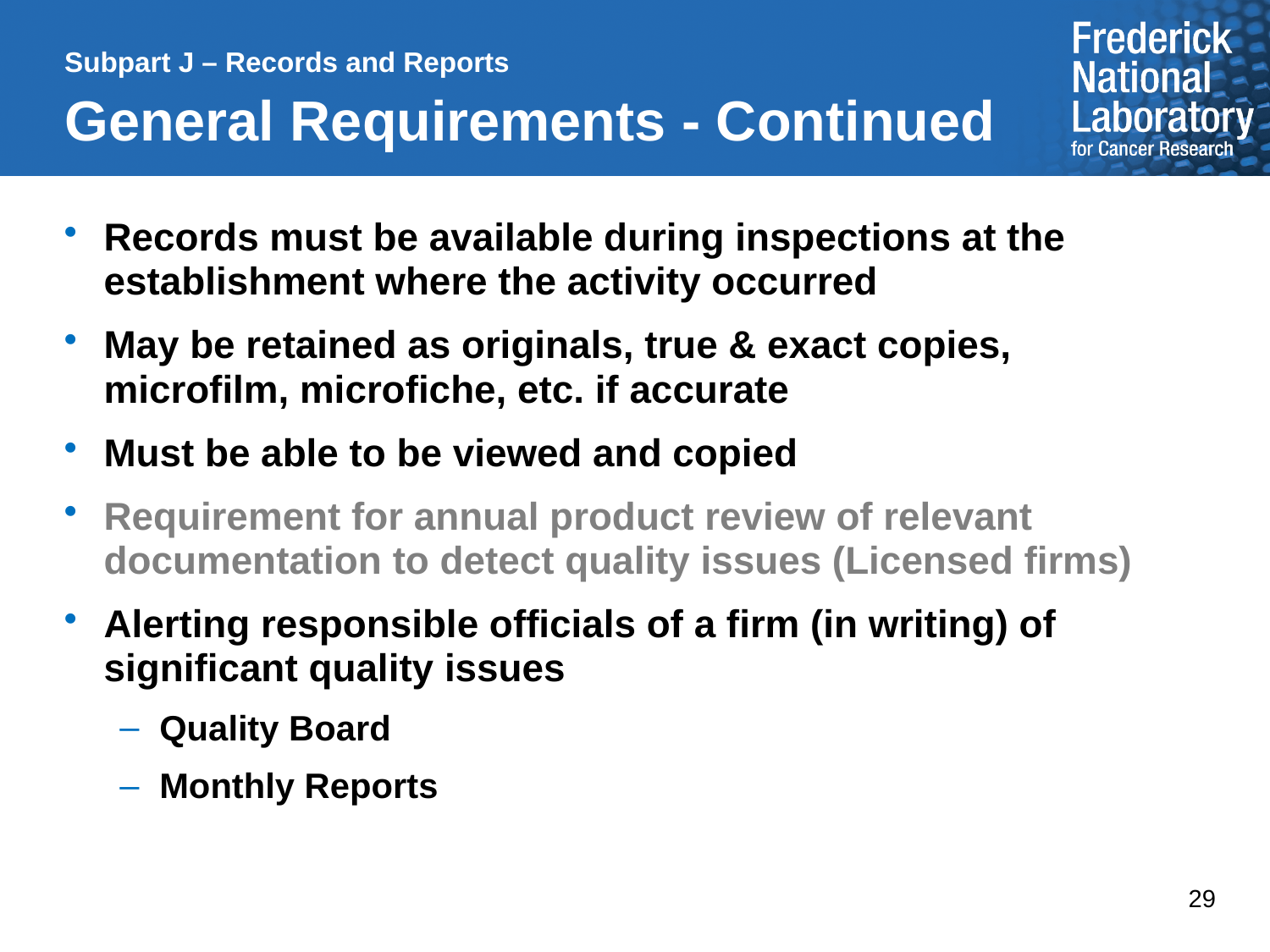

# Subpart J – Records and Reports General Requirements - Continued
Records must be available during inspections at the establishment where the activity occurred
May be retained as originals, true & exact copies, microfilm, microfiche, etc. if accurate
Must be able to be viewed and copied
Requirement for annual product review of relevant documentation to detect quality issues (Licensed firms)
Alerting responsible officials of a firm (in writing) of significant quality issues
Quality Board
Monthly Reports

29